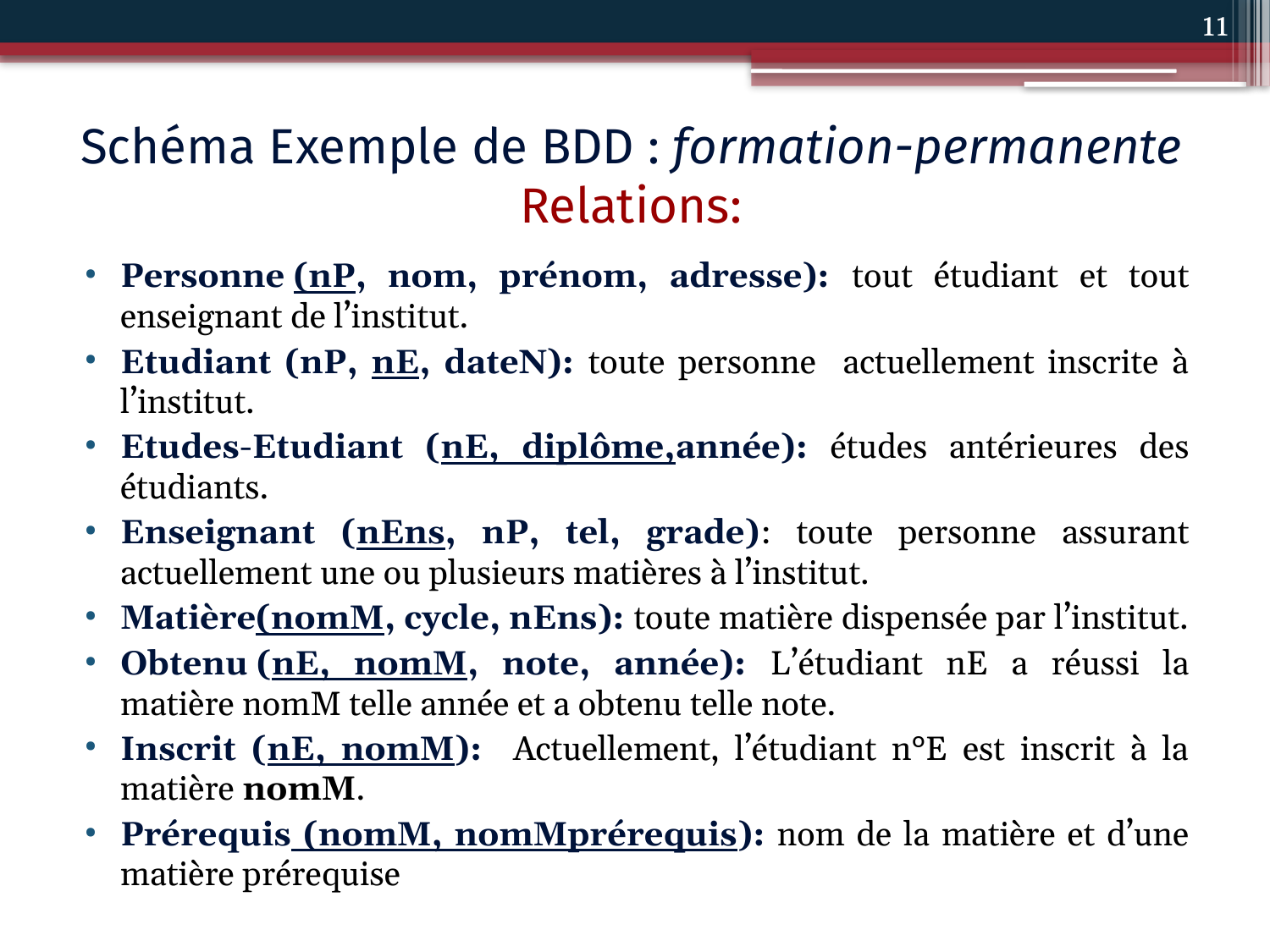

11
# Schéma Exemple de BDD : formation-permanente Relations:
Personne (nP, nom, prénom, adresse): tout étudiant et tout enseignant de l’institut.
Etudiant (nP, nE, dateN): toute personne  actuellement inscrite à l’institut.
Etudes-Etudiant (nE, diplôme,année): études antérieures des étudiants.
Enseignant (nEns, nP, tel, grade): toute personne assurant actuellement une ou plusieurs matières à l’institut.
Matière(nomM, cycle, nEns): toute matière dispensée par l’institut.
Obtenu (nE, nomM, note, année): L’étudiant nE a réussi la matière nomM telle année et a obtenu telle note.
Inscrit (nE, nomM):  Actuellement, l’étudiant n°E est inscrit à la matière nomM.
Prérequis (nomM, nomMprérequis): nom de la matière et d’une matière prérequise